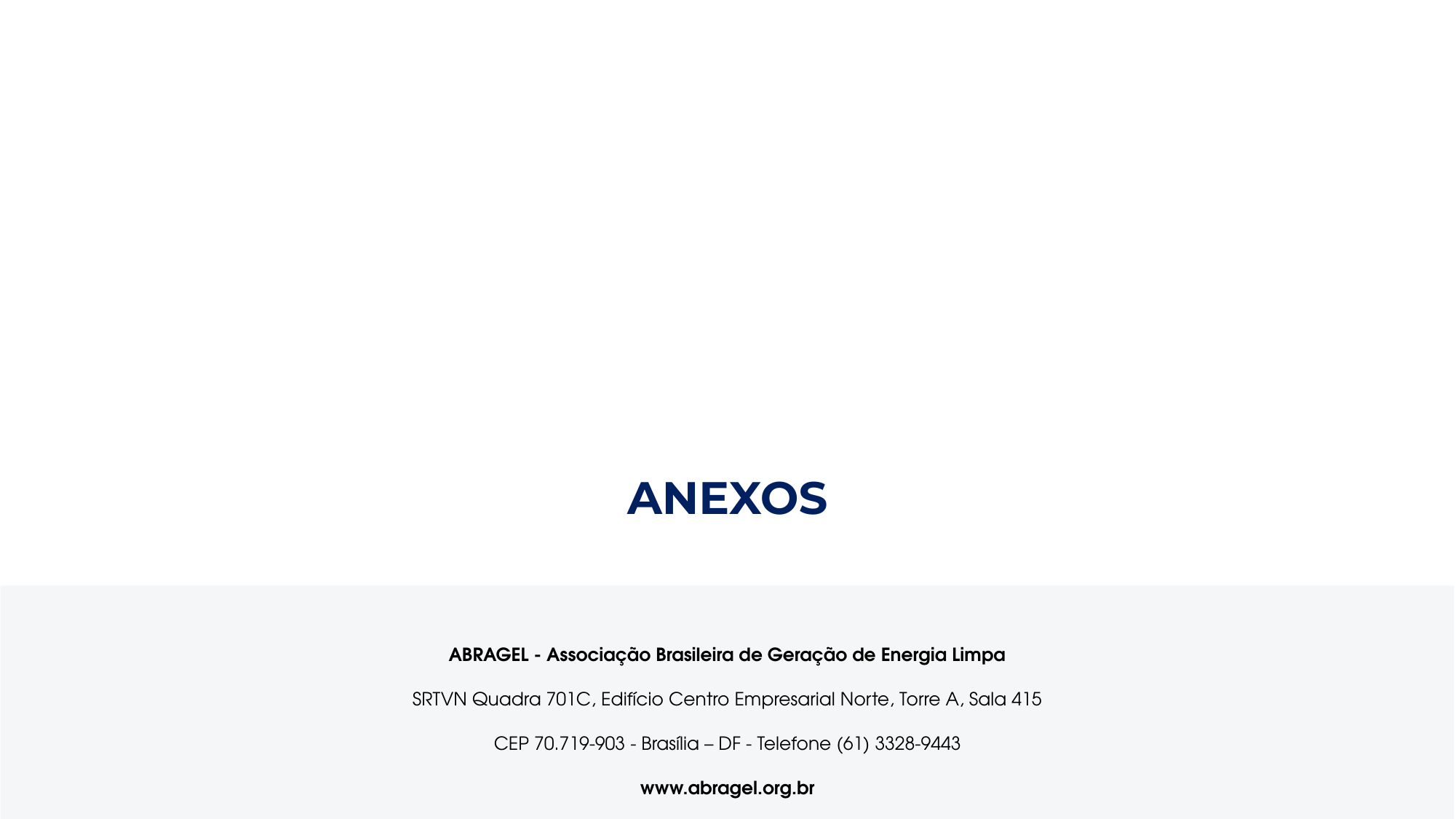

ANEXOS

ABRAGEL - Associação Brasileira de Geração de Energia Limpa
SRTVN Quadra 701C, Edifício Centro Empresarial Norte, Torre A, Sala 415
CEP 70.719-903 - Brasília – DF - Telefone (61) 3328-9443
www.abragel.org.br